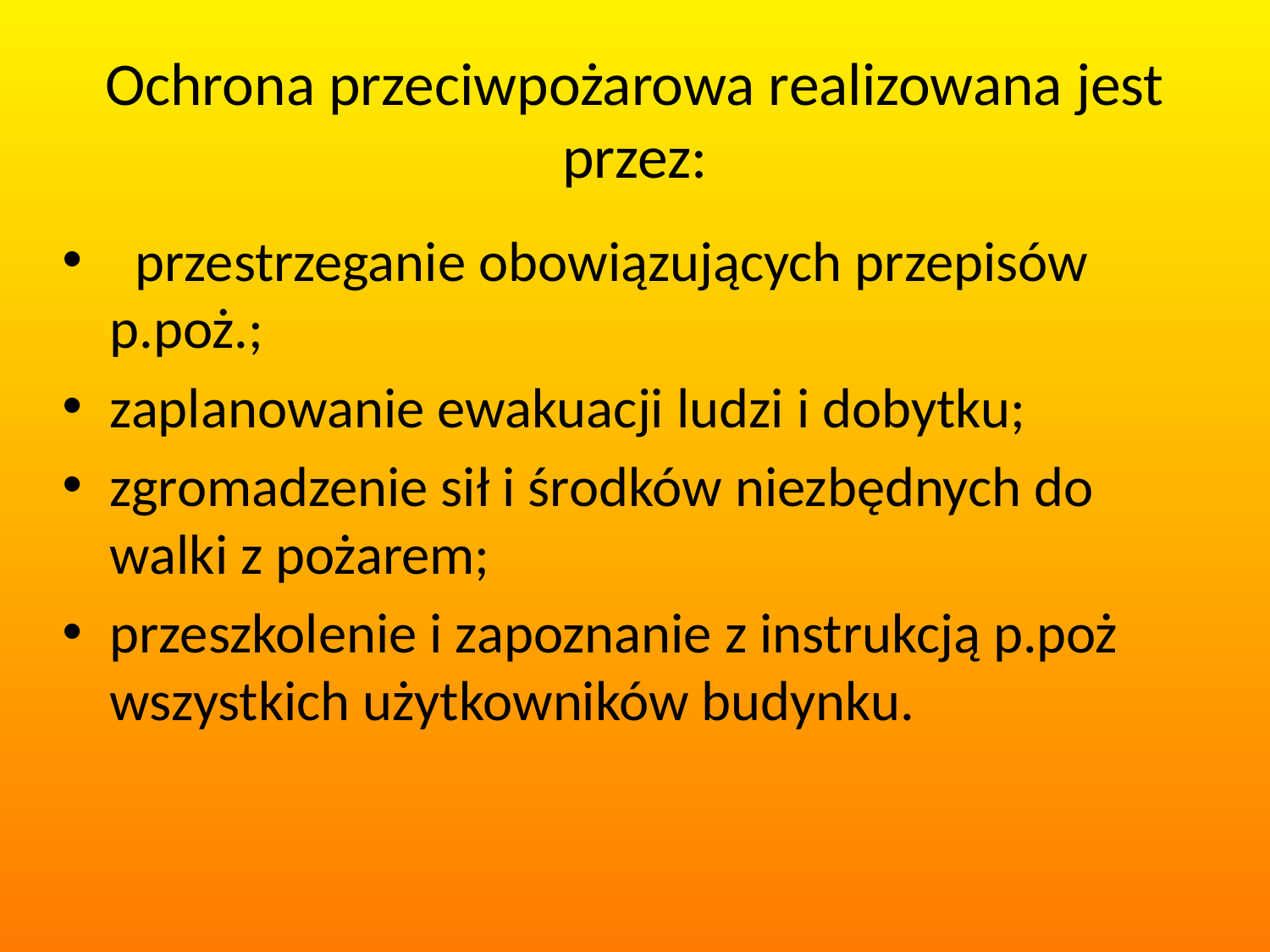

# Ochrona przeciwpożarowa realizowana jest przez:
  przestrzeganie obowiązujących przepisów p.poż.;
zaplanowanie ewakuacji ludzi i dobytku;
zgromadzenie sił i środków niezbędnych do walki z pożarem;
przeszkolenie i zapoznanie z instrukcją p.poż wszystkich użytkowników budynku.